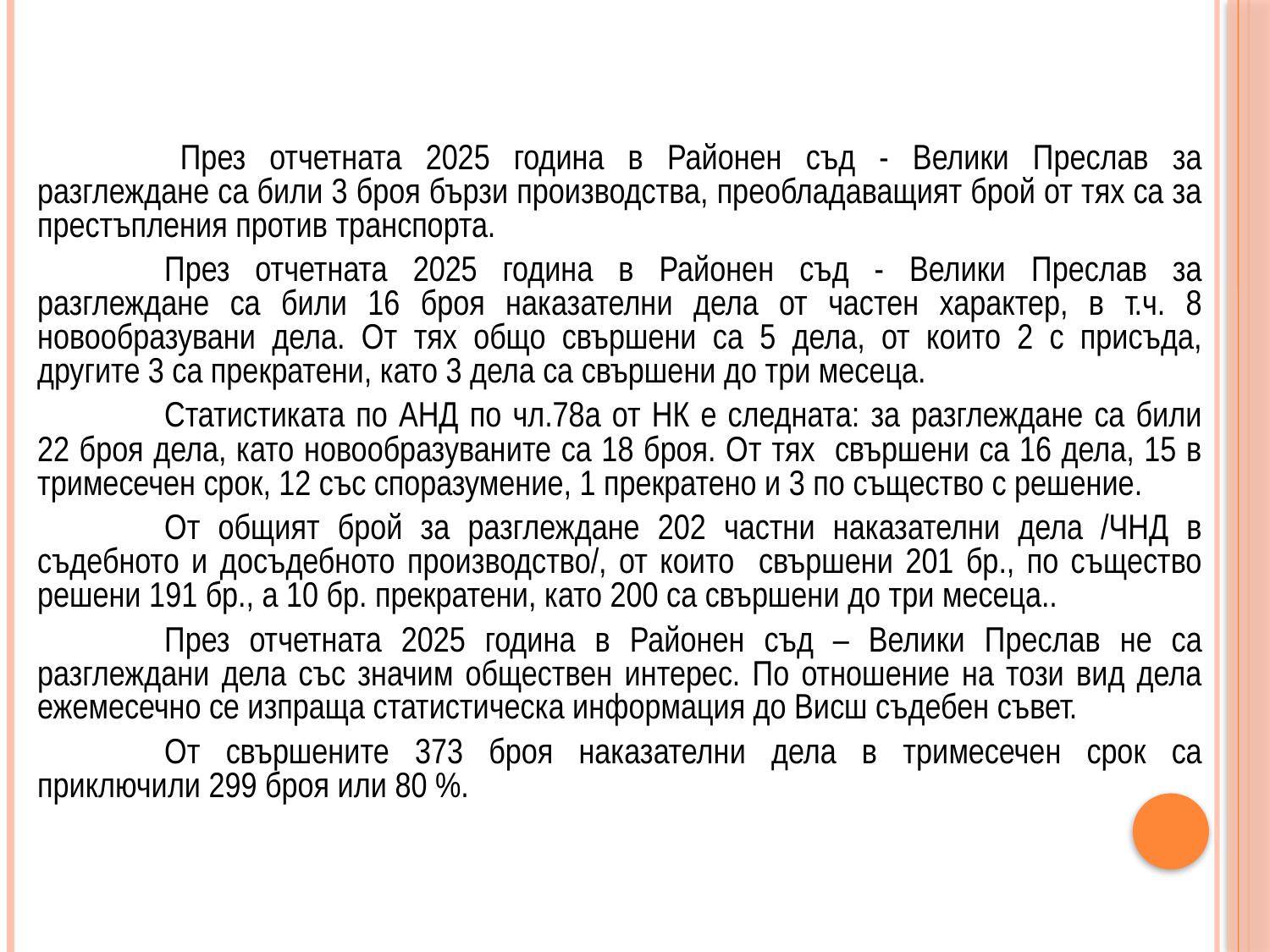

През отчетната 2025 година в Районен съд - Велики Преслав за разглеждане са били 3 броя бързи производства, преобладаващият брой от тях са за престъпления против транспорта.
	През отчетната 2025 година в Районен съд - Велики Преслав за разглеждане са били 16 броя наказателни дела от частен характер, в т.ч. 8 новообразувани дела. От тях общо свършени са 5 дела, от които 2 с присъда, другите 3 са прекратени, като 3 дела са свършени до три месеца.
	Статистиката по АНД по чл.78а от НК е следната: за разглеждане са били 22 броя дела, като новообразуваните са 18 броя. От тях  свършени са 16 дела, 15 в тримесечен срок, 12 със споразумение, 1 прекратено и 3 по същество с решение.
	От общият брой за разглеждане 202 частни наказателни дела /ЧНД в съдебното и досъдебното производство/, от които  свършени 201 бр., по същество решени 191 бр., а 10 бр. прекратени, като 200 са свършени до три месеца..
	През отчетната 2025 година в Районен съд – Велики Преслав не са разглеждани дела със значим обществен интерес. По отношение на този вид дела ежемесечно се изпраща статистическа информация до Висш съдебен съвет.
	От свършените 373 броя наказателни дела в тримесечен срок са приключили 299 броя или 80 %.